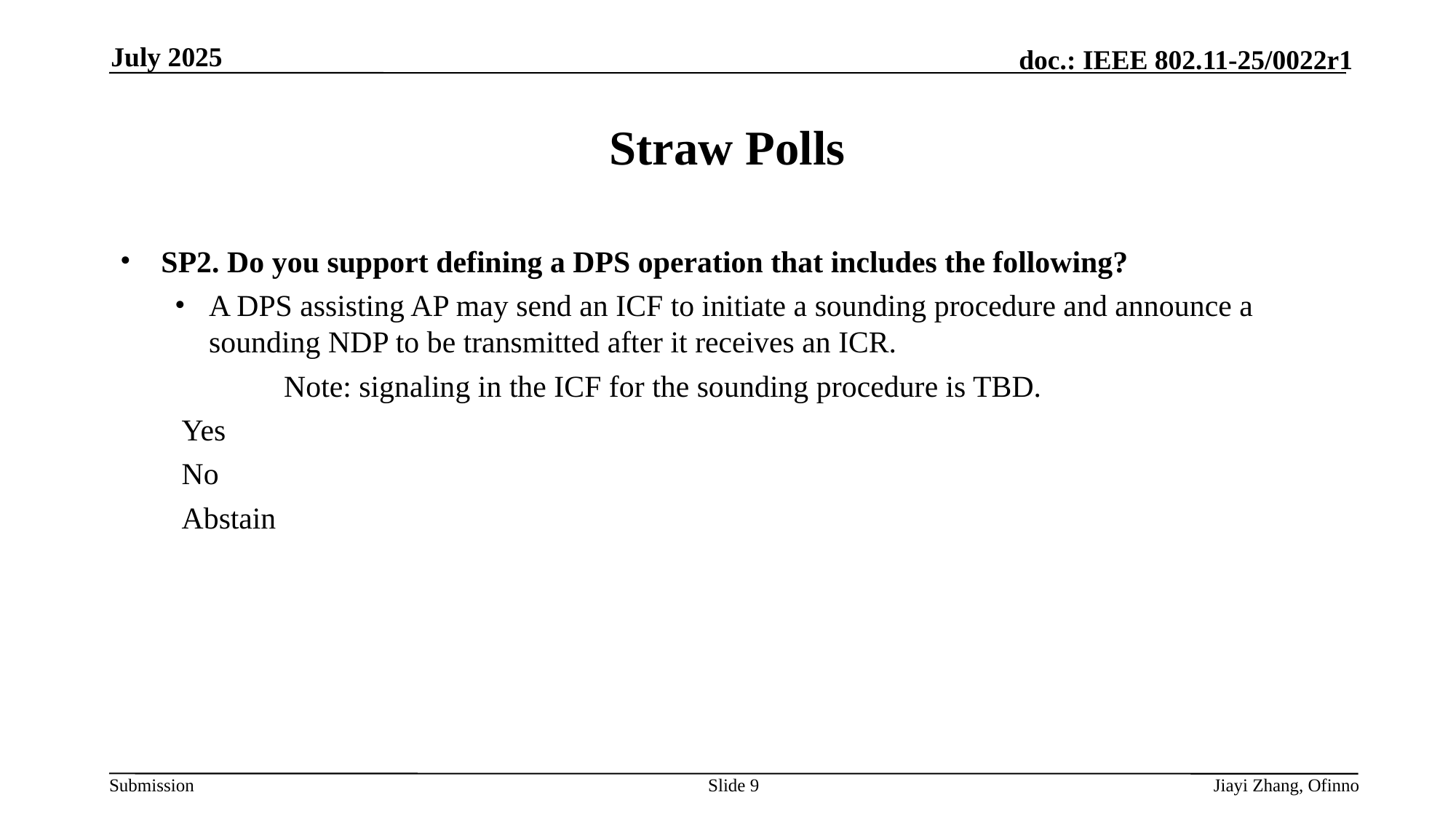

July 2025
# Straw Polls
SP2. Do you support defining a DPS operation that includes the following?
A DPS assisting AP may send an ICF to initiate a sounding procedure and announce a sounding NDP to be transmitted after it receives an ICR.
	Note: signaling in the ICF for the sounding procedure is TBD.
Yes
No
Abstain

Slide 9
Jiayi Zhang, Ofinno